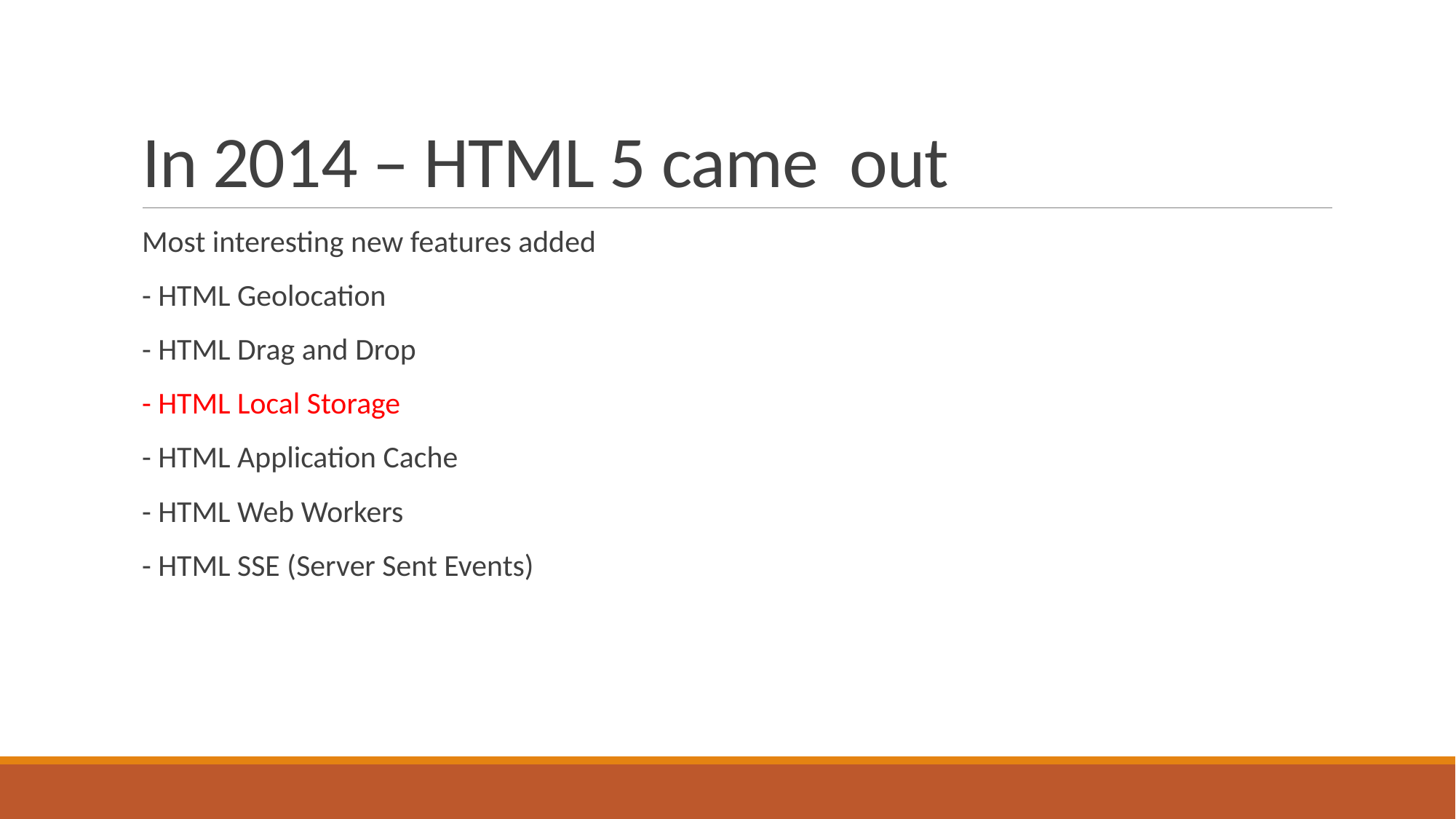

# In 2014 – HTML 5 came  out
Most interesting new features added
- HTML Geolocation
- HTML Drag and Drop
- HTML Local Storage
- HTML Application Cache
- HTML Web Workers
- HTML SSE (Server Sent Events)